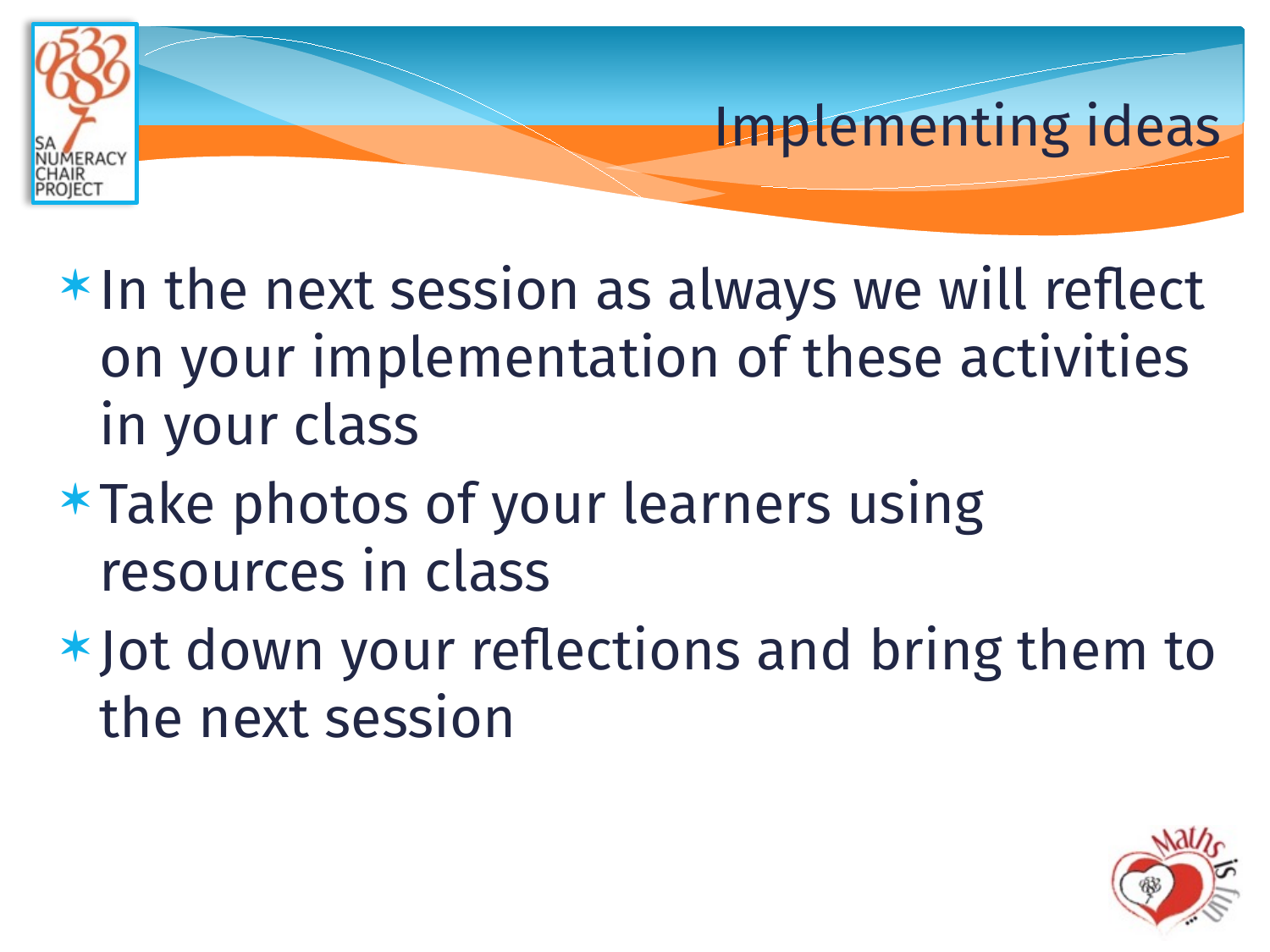

# Implementing ideas
In the next session as always we will reflect on your implementation of these activities in your class
Take photos of your learners using resources in class
Jot down your reflections and bring them to the next session